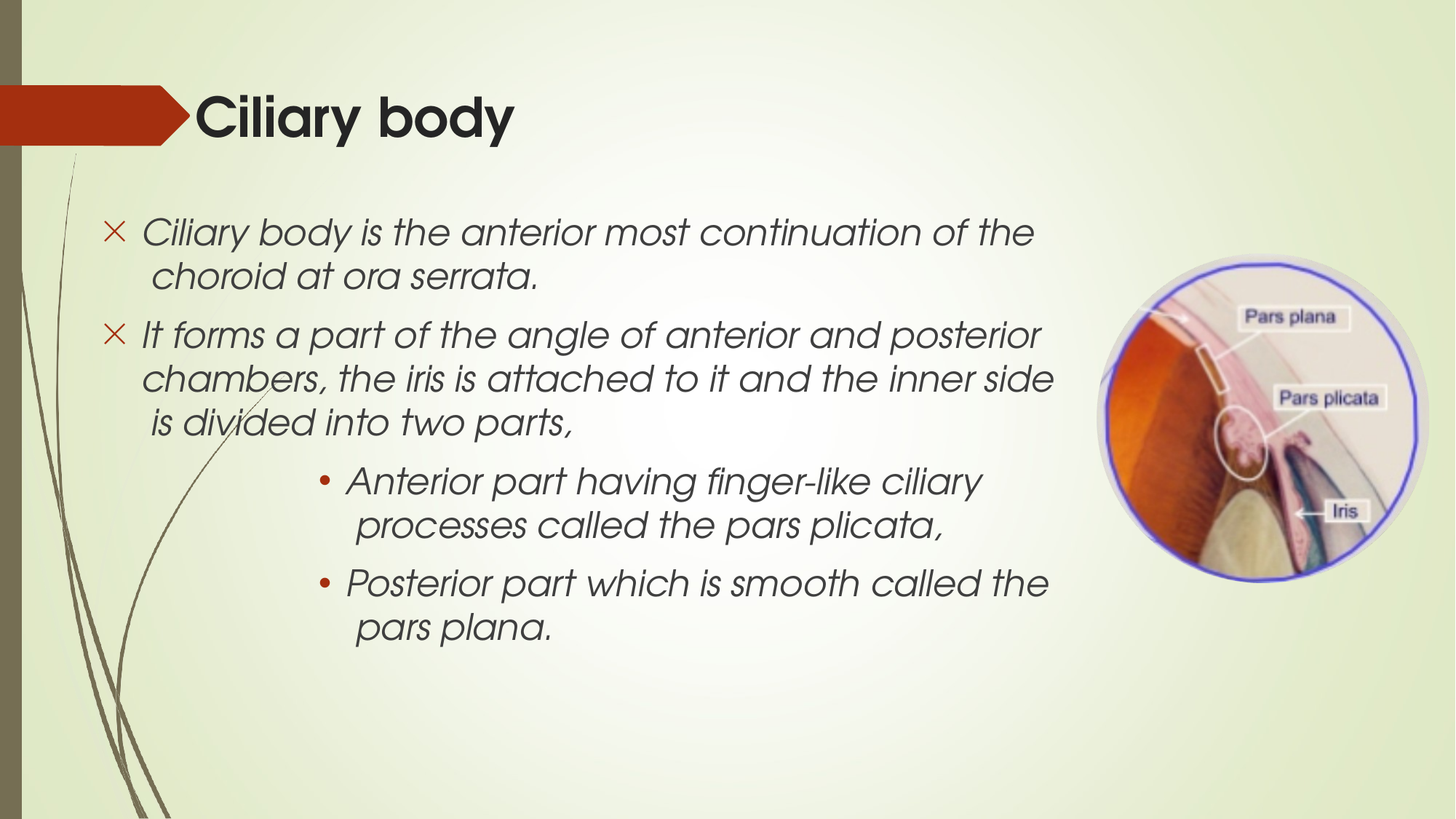

# Ciliary body
×
Ciliary body is the anterior most continuation of the  choroid at ora serrata.
It forms a part of the angle of anterior and posterior  chambers, the iris is attached to it and the inner side  is divided into two parts,
Anterior part having finger-like ciliary  processes called the pars plicata,
Posterior part which is smooth called the  pars plana.

×